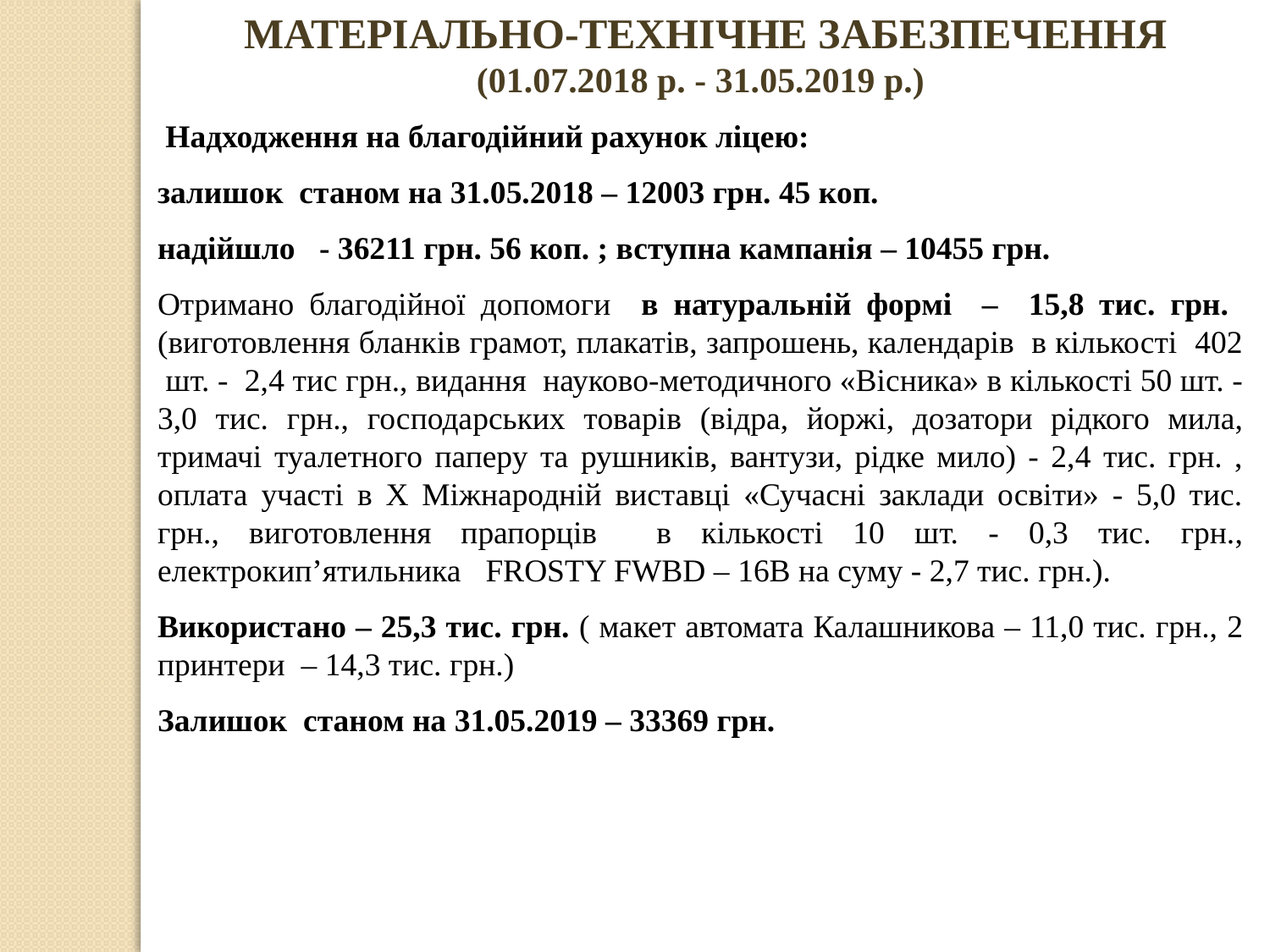

МАТЕРІАЛЬНО-ТЕХНІЧНЕ ЗАБЕЗПЕЧЕННЯ
(01.07.2018 р. - 31.05.2019 р.)

 Надходження на благодійний рахунок ліцею:
залишок  станом на 31.05.2018 – 12003 грн. 45 коп.
надійшло   - 36211 грн. 56 коп. ; вступна кампанія – 10455 грн.
Отримано благодійної допомоги  в натуральній формі  –  15,8 тис. грн.  (виготовлення бланків грамот, плакатів, запрошень, календарів  в кількості  402  шт. -  2,4 тис грн., видання  науково-методичного «Вісника» в кількості 50 шт. - 3,0 тис. грн., господарських товарів (відра, йоржі, дозатори рідкого мила, тримачі туалетного паперу та рушників, вантузи, рідке мило) - 2,4 тис. грн. , оплата участі в Х Міжнародній виставці «Сучасні заклади освіти» - 5,0 тис. грн., виготовлення прапорців  в кількості 10 шт. - 0,3 тис. грн., електрокип’ятильника   FROSTY FWBD – 16B на суму - 2,7 тис. грн.).
Використано – 25,3 тис. грн. ( макет автомата Калашникова – 11,0 тис. грн., 2 принтери  – 14,3 тис. грн.)
Залишок  станом на 31.05.2019 – 33369 грн.